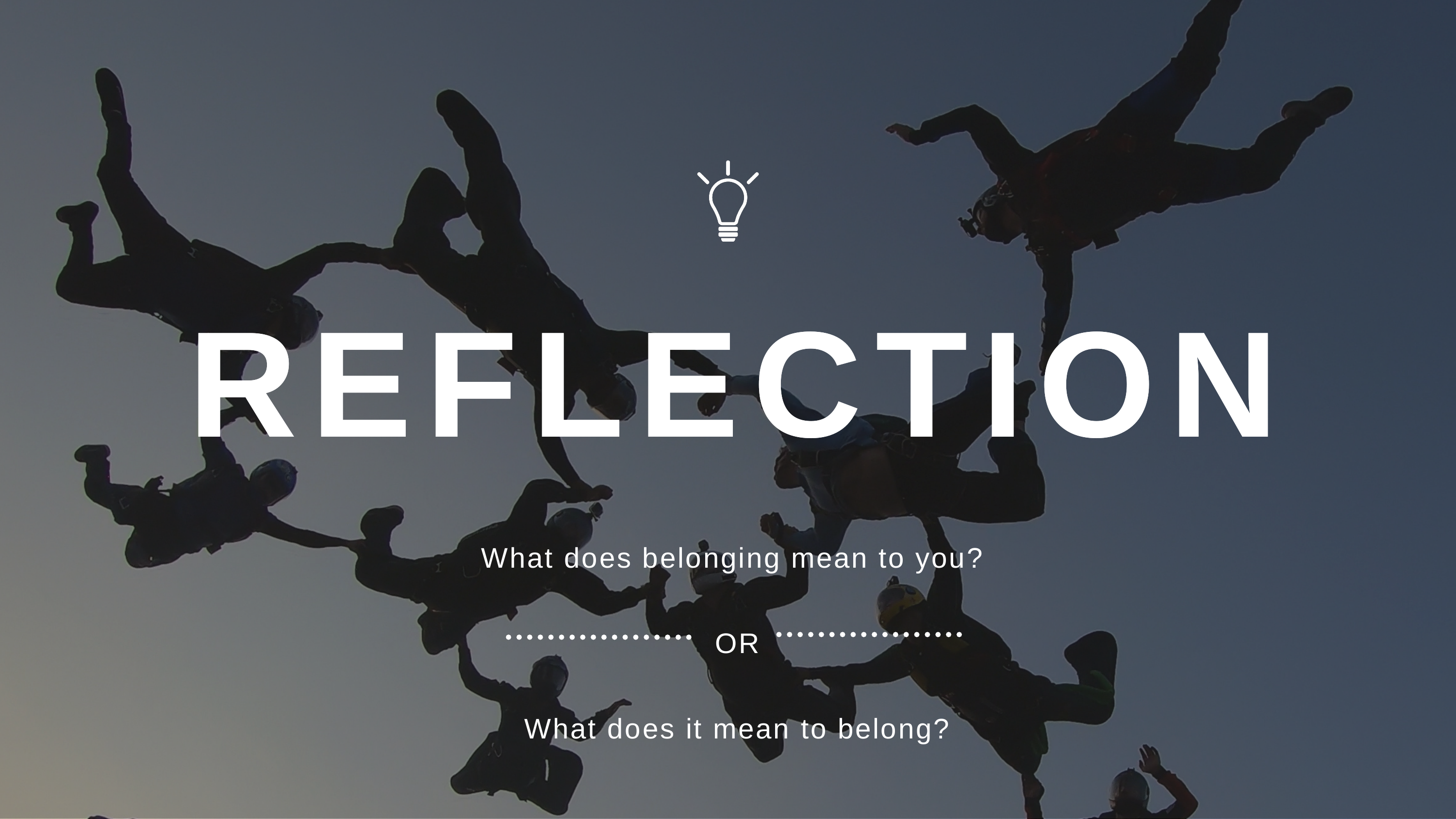

REFLECTION
REFLECTION
What does belonging mean to you?

OR

What does it mean to belong?